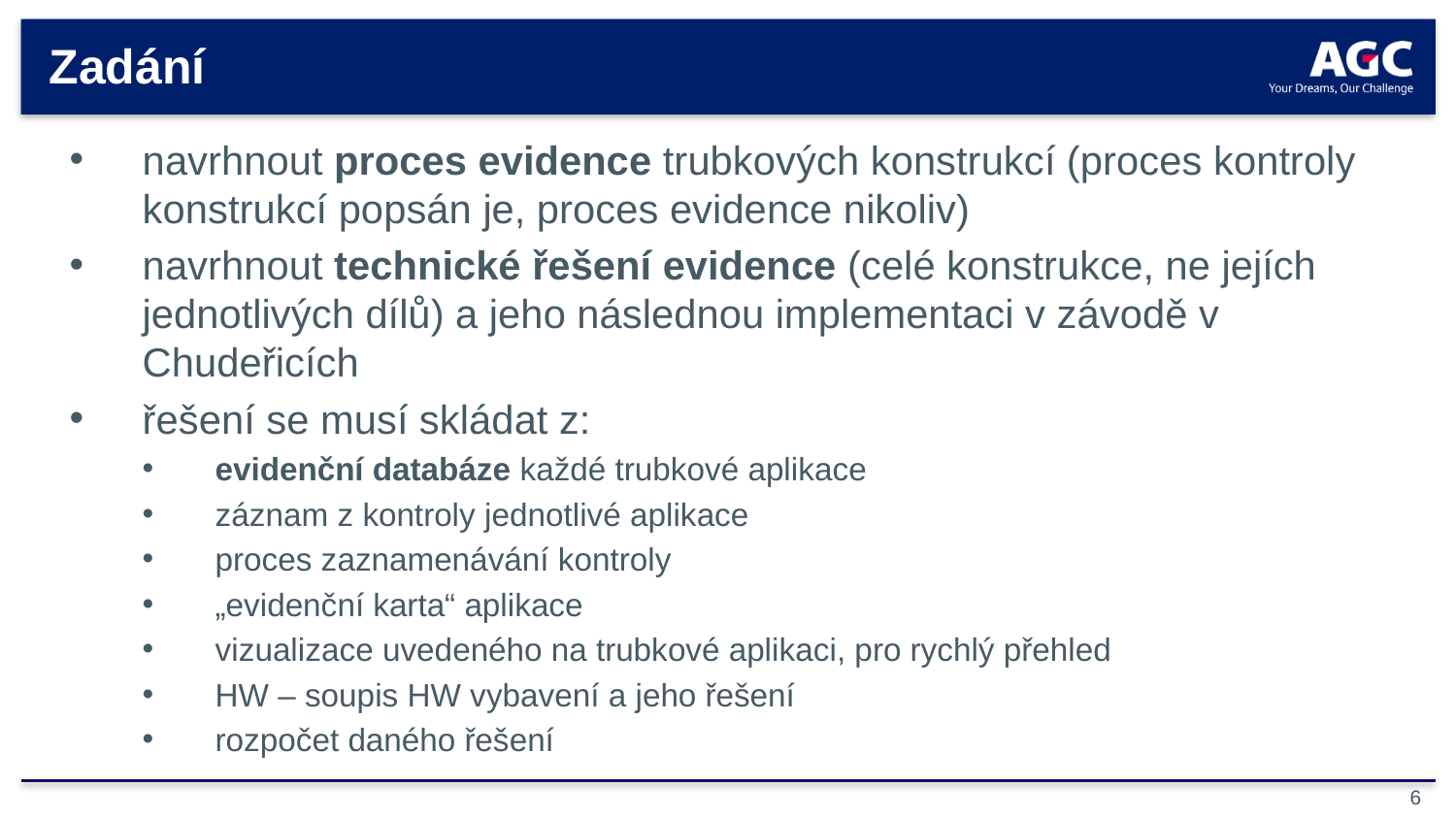

# Zadání
navrhnout proces evidence trubkových konstrukcí (proces kontroly konstrukcí popsán je, proces evidence nikoliv)
navrhnout technické řešení evidence (celé konstrukce, ne jejích jednotlivých dílů) a jeho následnou implementaci v závodě v Chudeřicích
řešení se musí skládat z:
evidenční databáze každé trubkové aplikace
záznam z kontroly jednotlivé aplikace
proces zaznamenávání kontroly
„evidenční karta“ aplikace
vizualizace uvedeného na trubkové aplikaci, pro rychlý přehled
HW – soupis HW vybavení a jeho řešení
rozpočet daného řešení

6